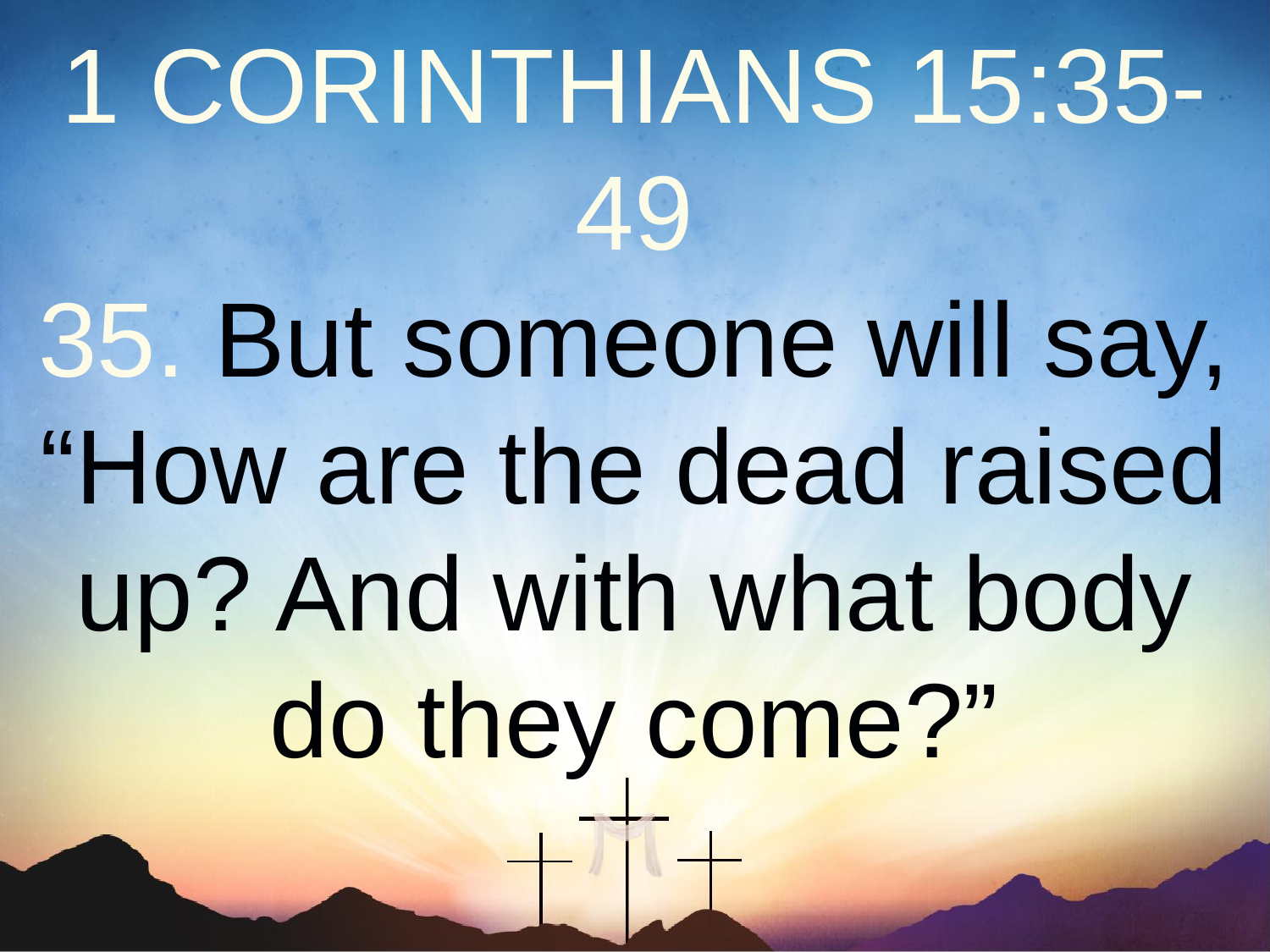

1 CORINTHIANS 15:35-49
35. But someone will say, “How are the dead raised up? And with what body do they come?”